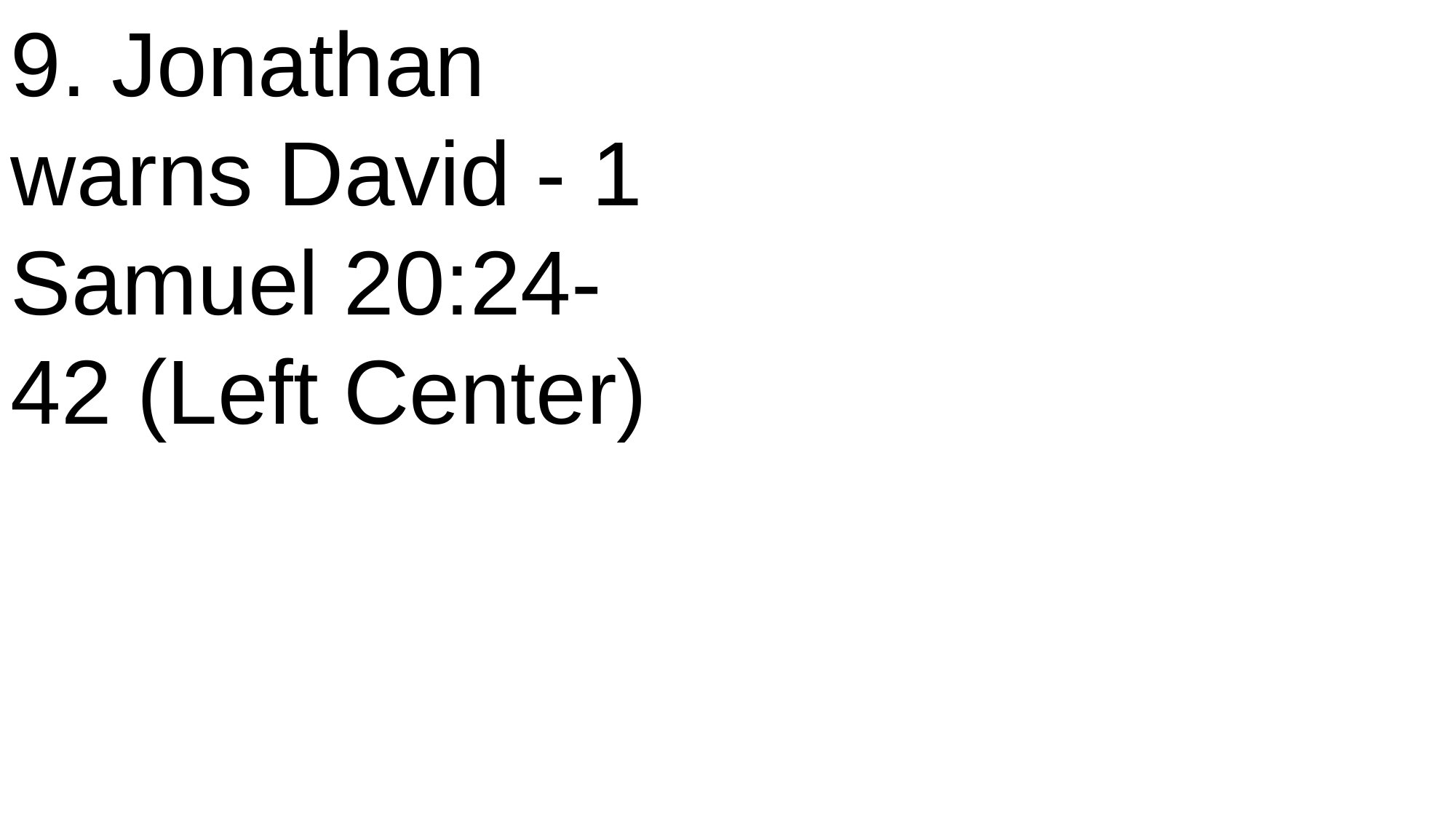

9. Jonathan warns David - 1 Samuel 20:24-42 (Left Center)